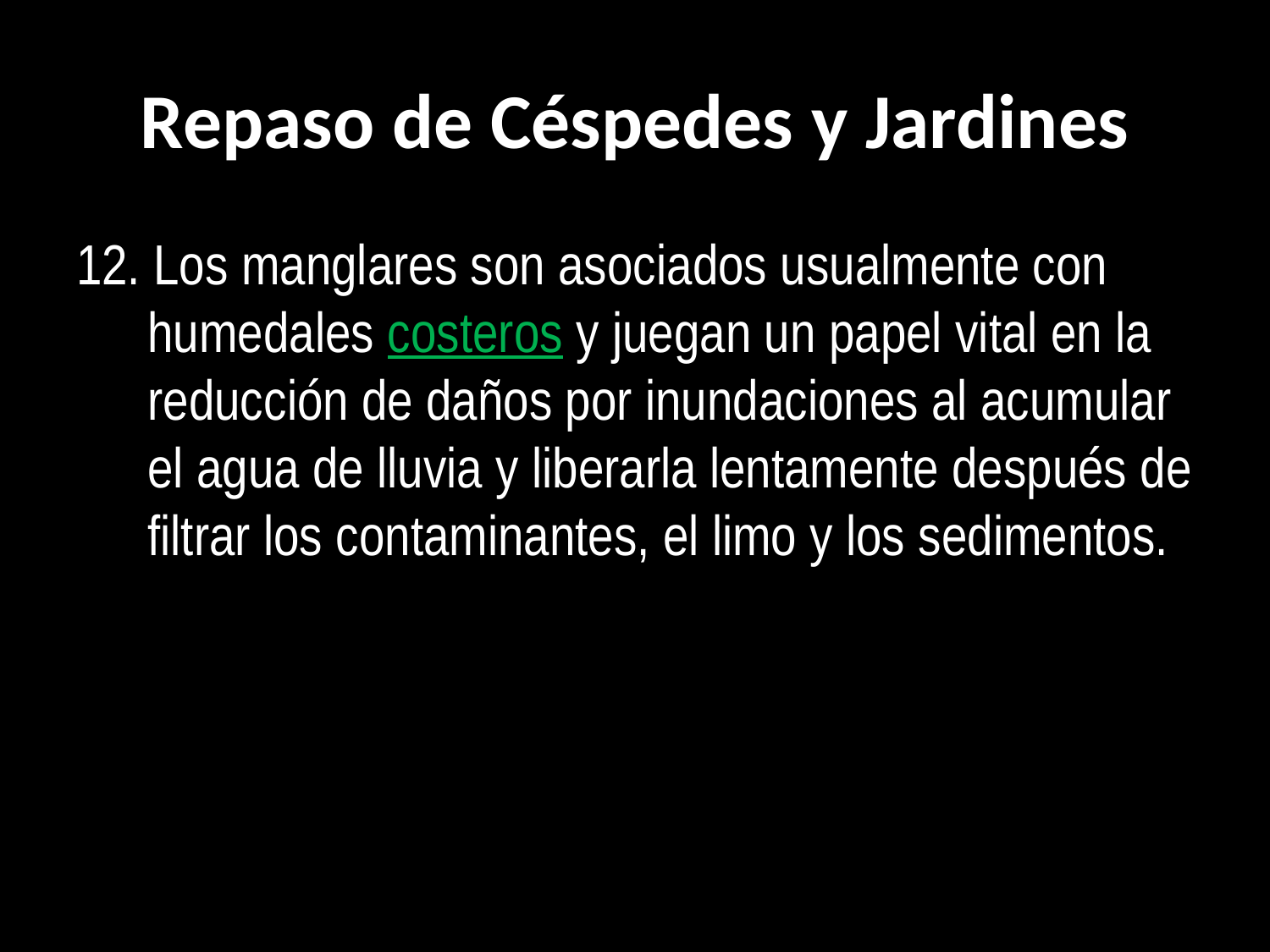

# Repaso de Céspedes y Jardines
12. Los manglares son asociados usualmente con humedales costeros y juegan un papel vital en la reducción de daños por inundaciones al acumular el agua de lluvia y liberarla lentamente después de filtrar los contaminantes, el limo y los sedimentos.